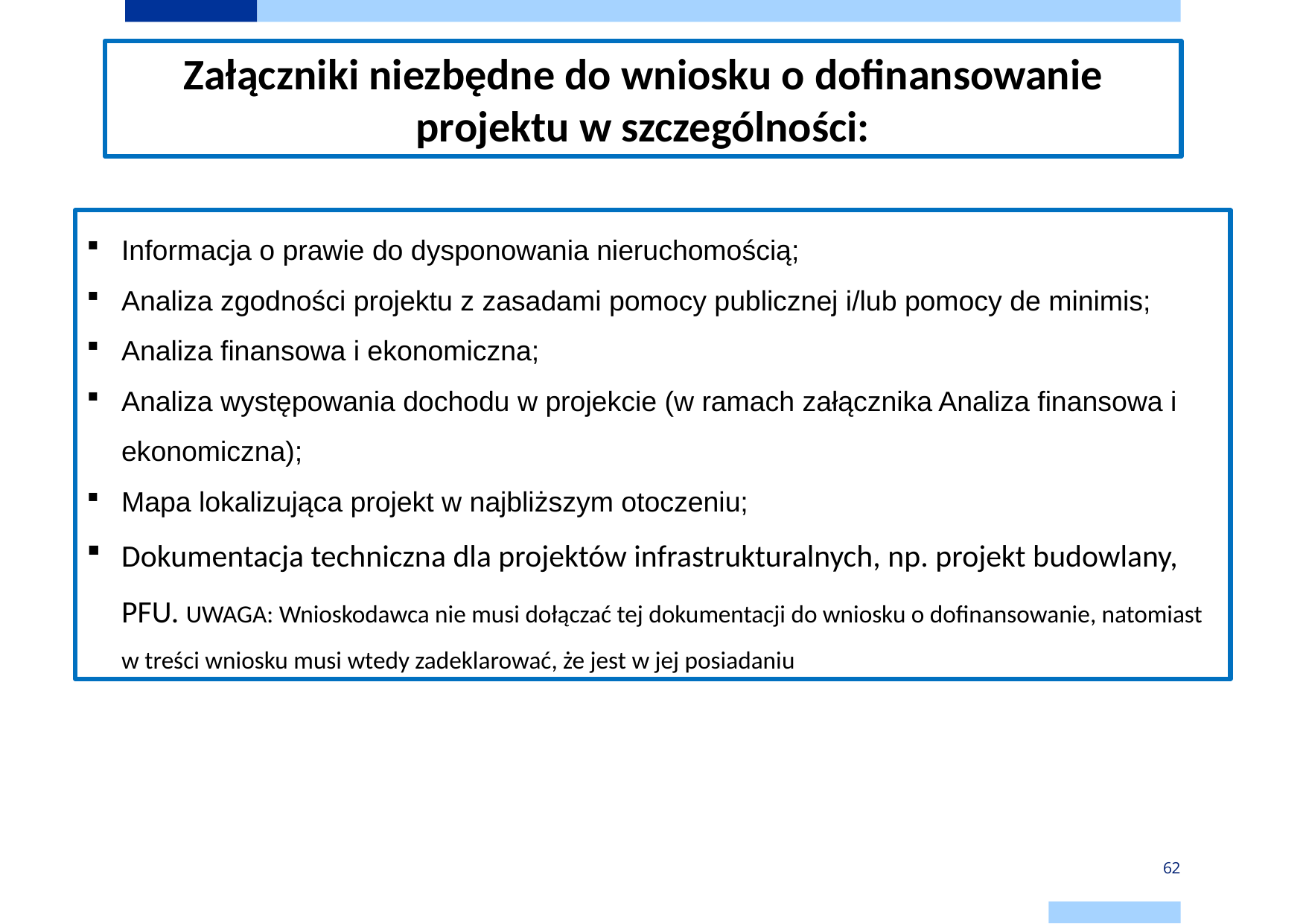

Załączniki niezbędne do wniosku o dofinansowanie projektu w szczególności:
Informacja o prawie do dysponowania nieruchomością;
Analiza zgodności projektu z zasadami pomocy publicznej i/lub pomocy de minimis;
Analiza finansowa i ekonomiczna;
Analiza występowania dochodu w projekcie (w ramach załącznika Analiza finansowa i ekonomiczna);
Mapa lokalizująca projekt w najbliższym otoczeniu;
Dokumentacja techniczna dla projektów infrastrukturalnych, np. projekt budowlany, PFU. UWAGA: Wnioskodawca nie musi dołączać tej dokumentacji do wniosku o dofinansowanie, natomiast w treści wniosku musi wtedy zadeklarować, że jest w jej posiadaniu

62